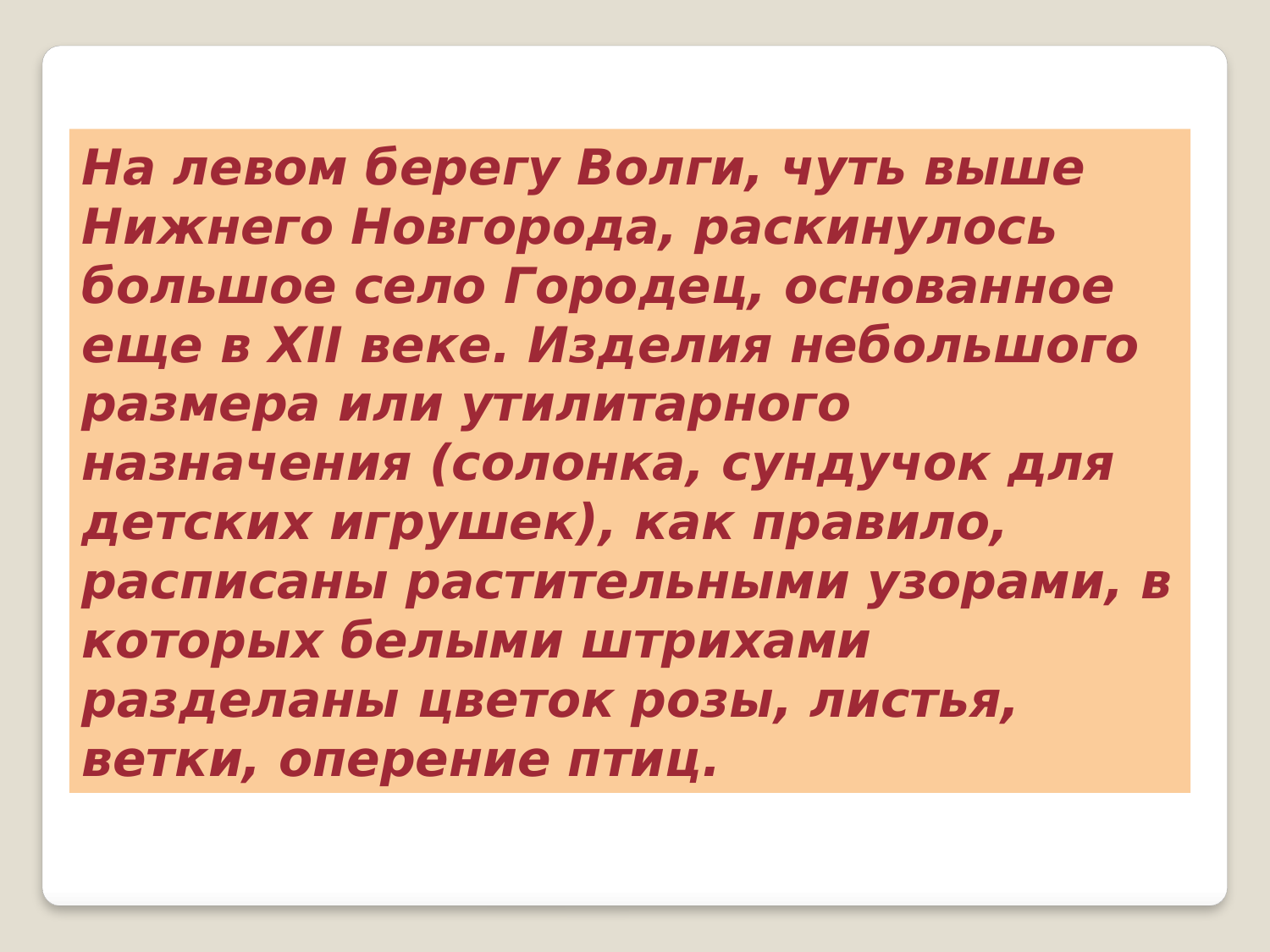

На левом берегу Волги, чуть выше Нижнего Новгорода, раскинулось большое село Городец, основанное еще в XII веке. Изделия небольшого размера или утилитарного назначения (солонка, сундучок для детских игрушек), как правило, расписаны растительными узорами, в которых белыми штрихами разделаны цветок розы, листья, ветки, оперение птиц.